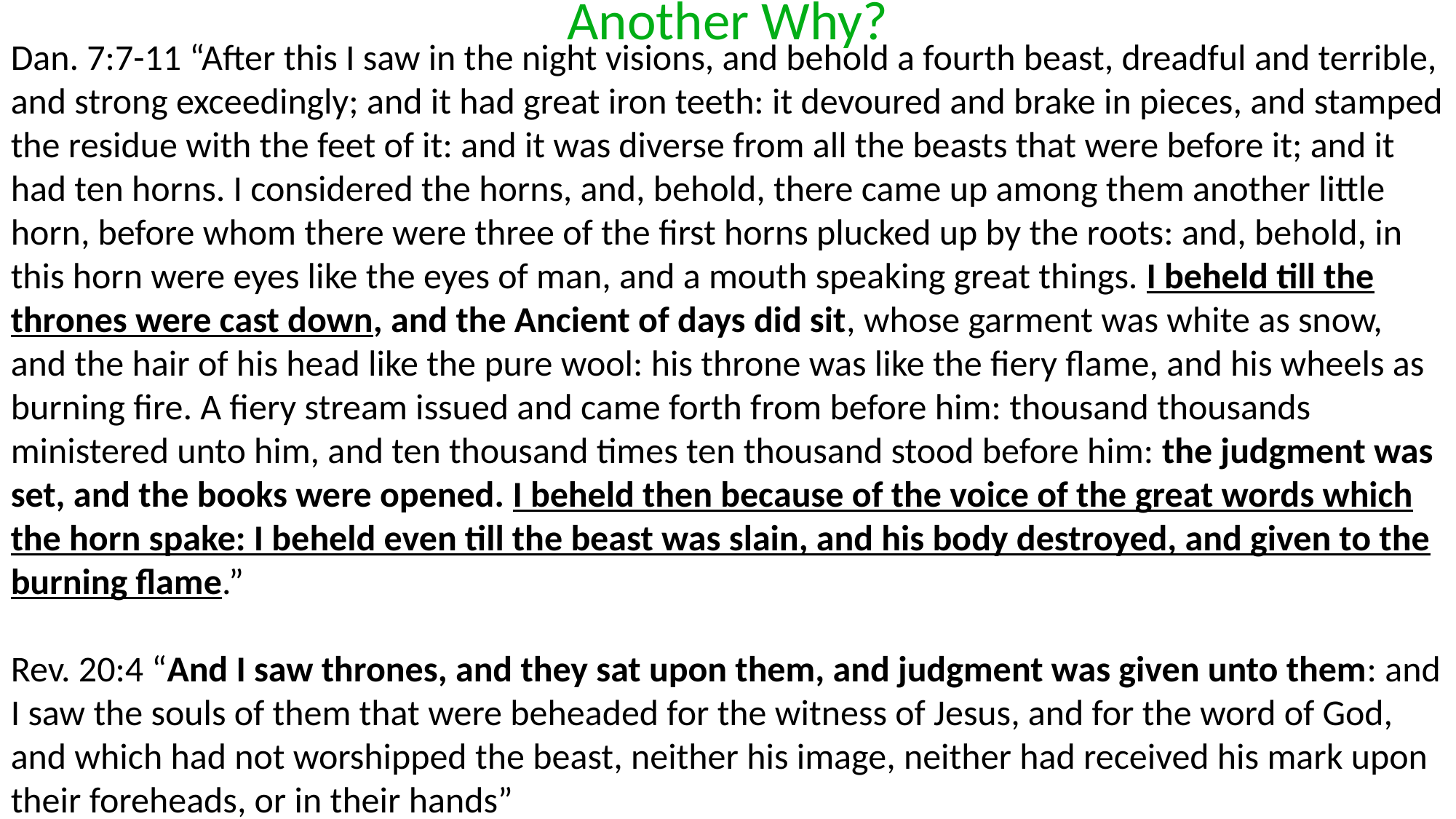

# Another Why?
Dan. 7:7-11 “After this I saw in the night visions, and behold a fourth beast, dreadful and terrible, and strong exceedingly; and it had great iron teeth: it devoured and brake in pieces, and stamped the residue with the feet of it: and it was diverse from all the beasts that were before it; and it had ten horns. I considered the horns, and, behold, there came up among them another little horn, before whom there were three of the first horns plucked up by the roots: and, behold, in this horn were eyes like the eyes of man, and a mouth speaking great things. I beheld till the thrones were cast down, and the Ancient of days did sit, whose garment was white as snow, and the hair of his head like the pure wool: his throne was like the fiery flame, and his wheels as burning fire. A fiery stream issued and came forth from before him: thousand thousands ministered unto him, and ten thousand times ten thousand stood before him: the judgment was set, and the books were opened. I beheld then because of the voice of the great words which the horn spake: I beheld even till the beast was slain, and his body destroyed, and given to the burning flame.”

Rev. 20:4 “And I saw thrones, and they sat upon them, and judgment was given unto them: and I saw the souls of them that were beheaded for the witness of Jesus, and for the word of God, and which had not worshipped the beast, neither his image, neither had received his mark upon their foreheads, or in their hands”